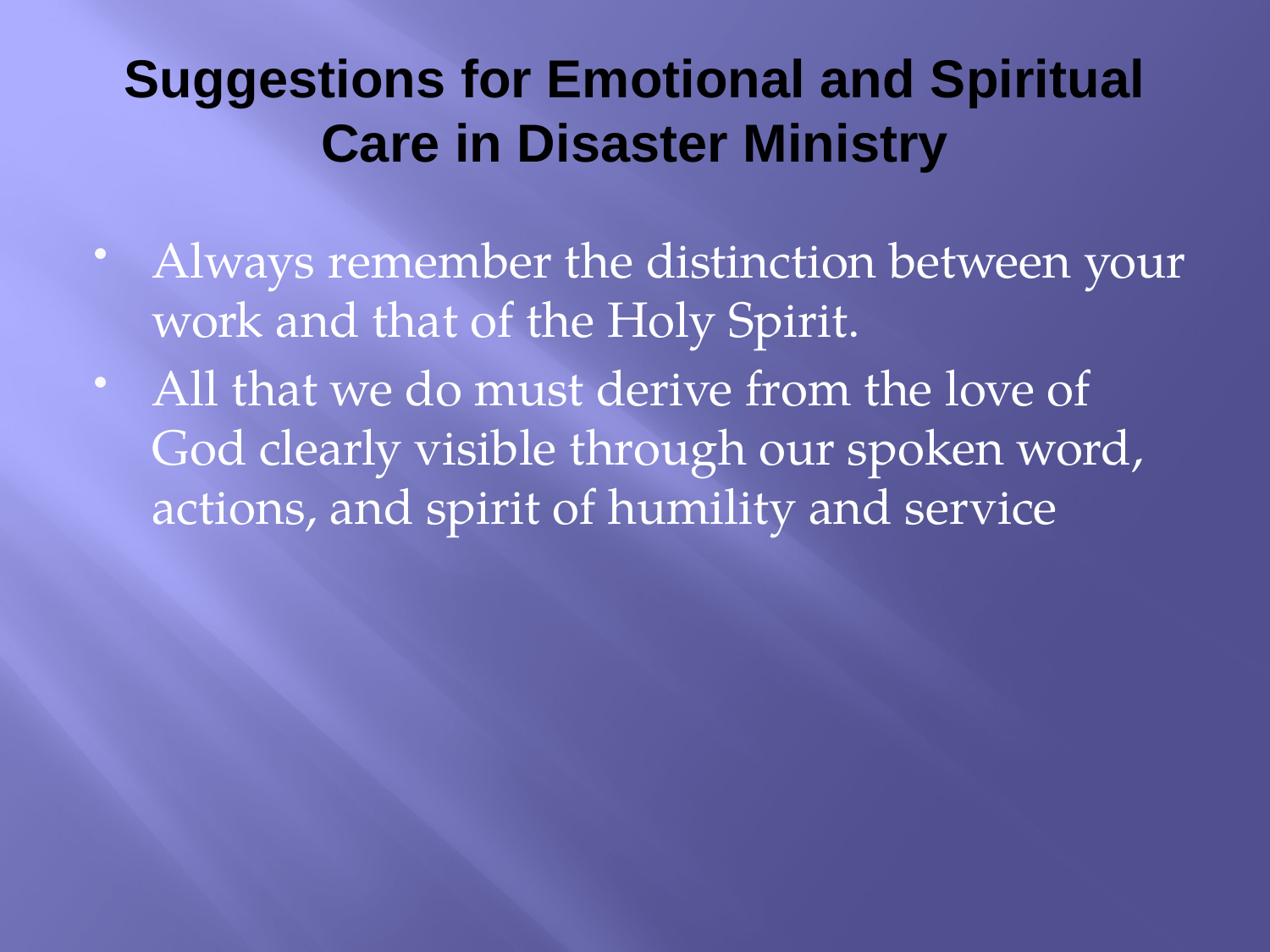

# Suggestions for Emotional and Spiritual Care in Disaster Ministry
Always remember the distinction between your work and that of the Holy Spirit.
All that we do must derive from the love of God clearly visible through our spoken word, actions, and spirit of humility and service